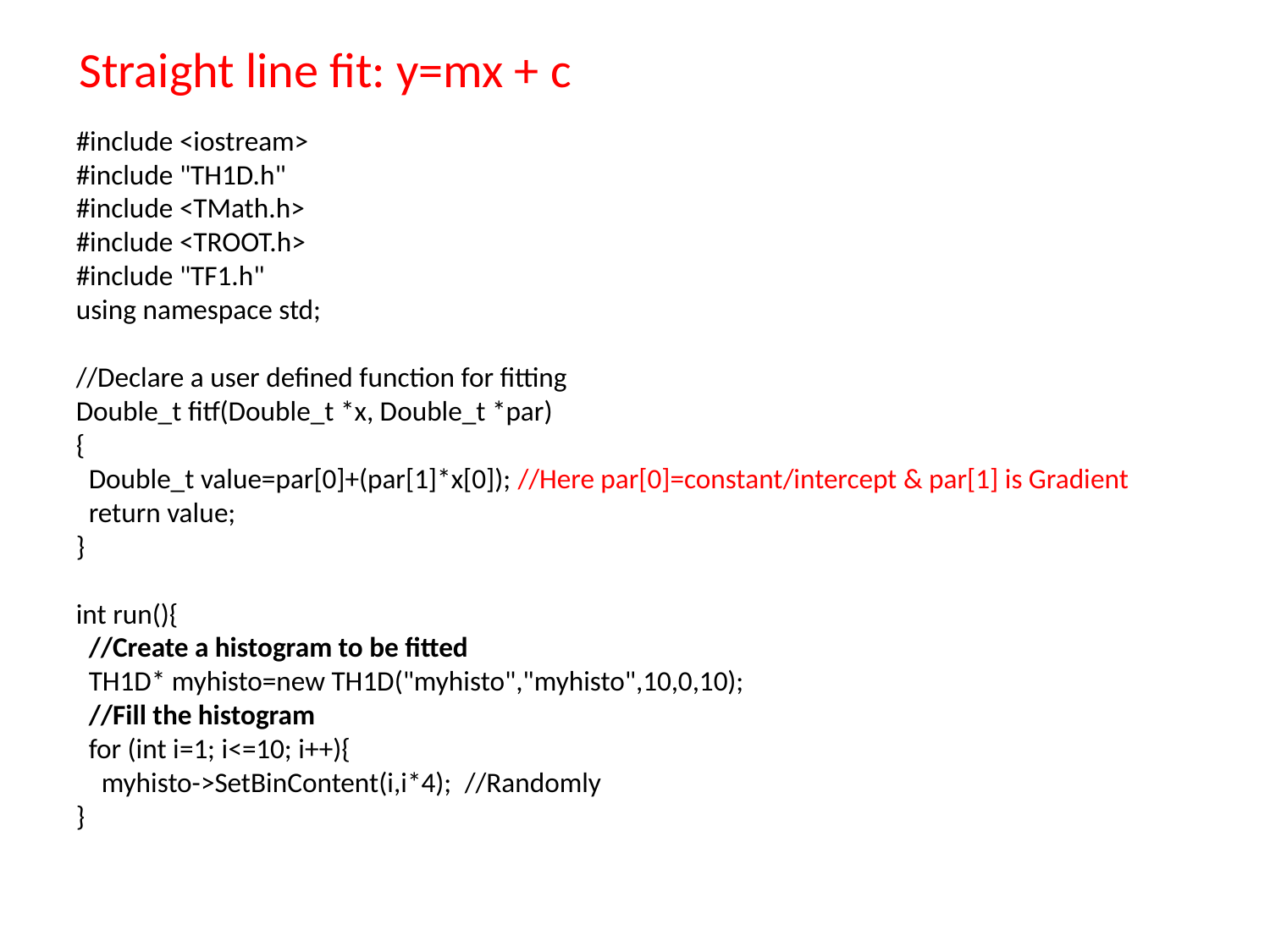

Straight line fit: y=mx + c
#include <iostream>
#include "TH1D.h"
#include <TMath.h>
#include <TROOT.h>
#include "TF1.h"
using namespace std;
//Declare a user defined function for fitting
Double_t fitf(Double_t *x, Double_t *par)
{
  Double_t value=par[0]+(par[1]*x[0]); //Here par[0]=constant/intercept & par[1] is Gradient
  return value;
}
int run(){
  //Create a histogram to be fitted
  TH1D* myhisto=new TH1D("myhisto","myhisto",10,0,10);
  //Fill the histogram
  for (int i=1; i<=10; i++){
    myhisto->SetBinContent(i,i*4);  //Randomly
}